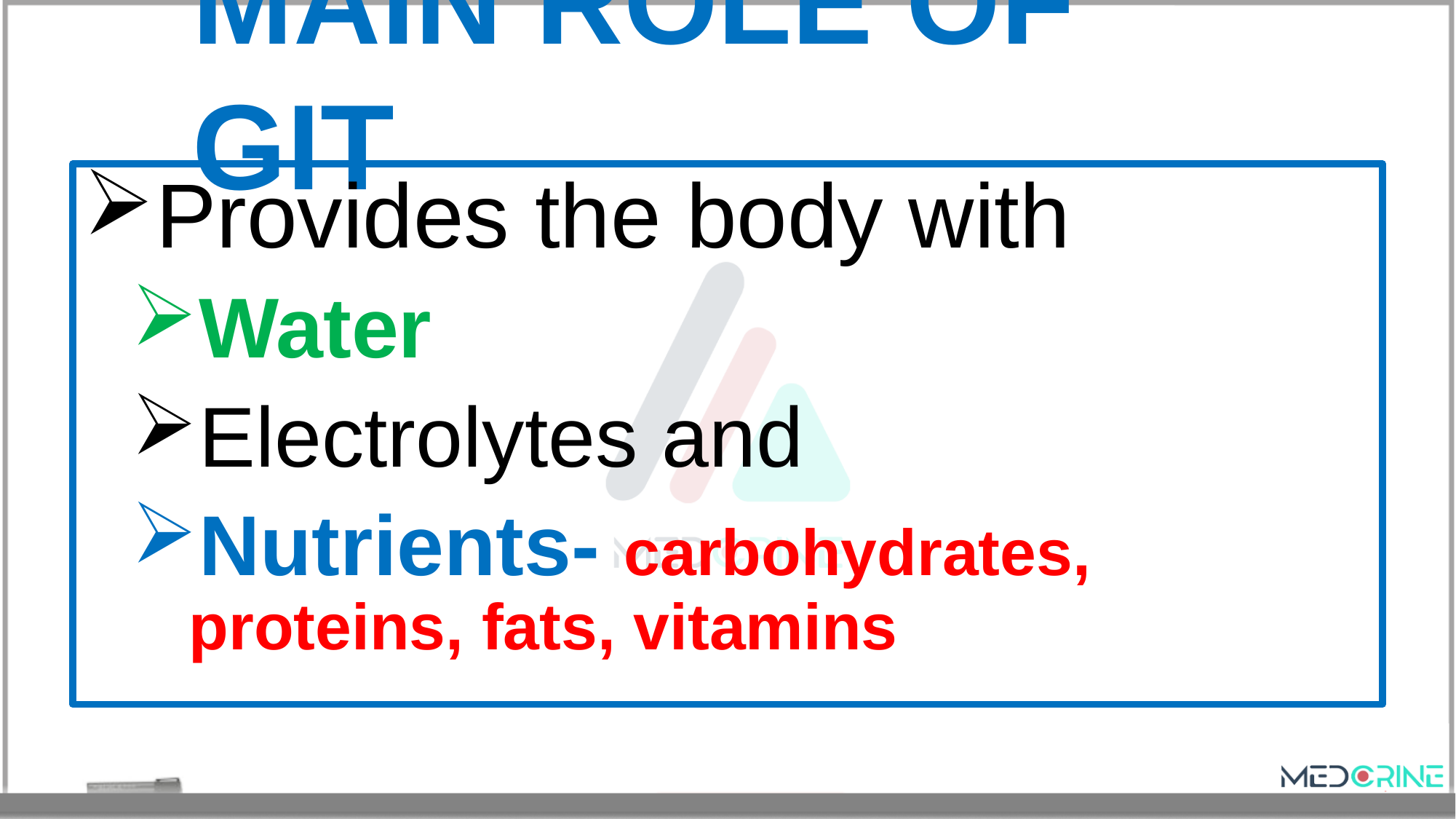

# MAIN ROLE OF GIT
Provides the body with
Water
Electrolytes and
Nutrients- carbohydrates, proteins, fats, vitamins